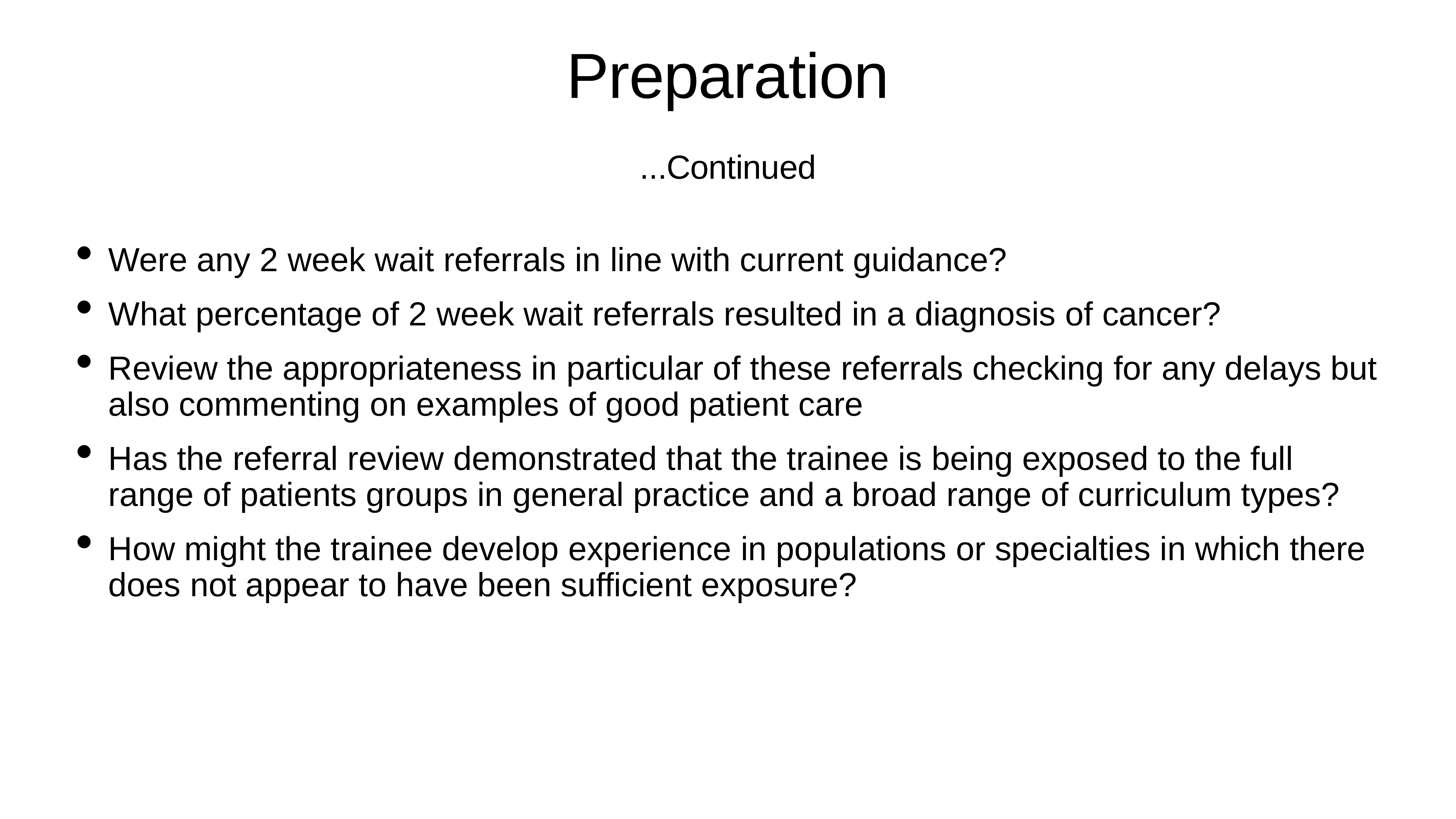

# Preparation
...Continued
Were any 2 week wait referrals in line with current guidance?
What percentage of 2 week wait referrals resulted in a diagnosis of cancer?
Review the appropriateness in particular of these referrals checking for any delays but also commenting on examples of good patient care
Has the referral review demonstrated that the trainee is being exposed to the full range of patients groups in general practice and a broad range of curriculum types?
How might the trainee develop experience in populations or specialties in which there does not appear to have been sufficient exposure?